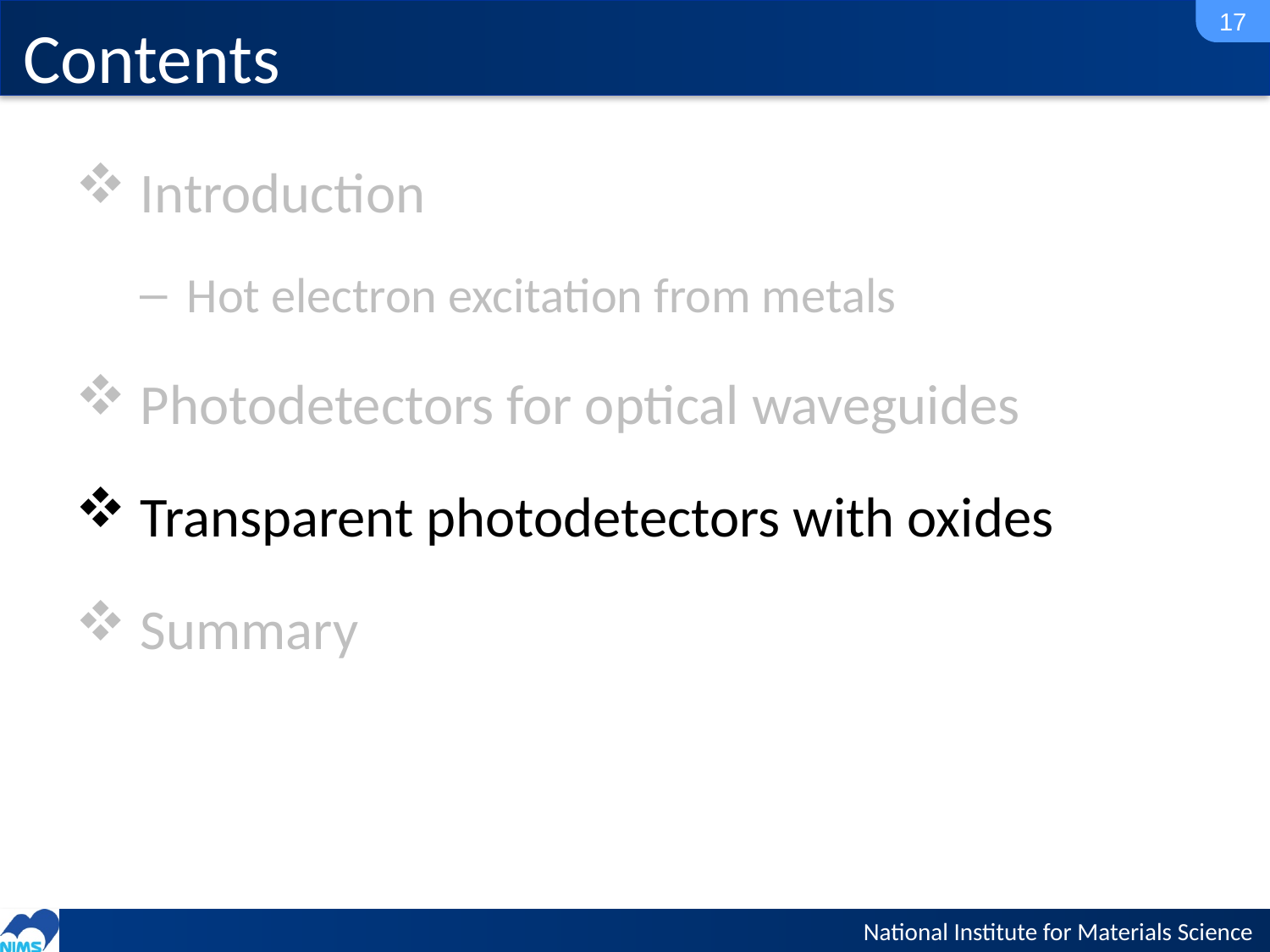

17
# Contents
Introduction
Hot electron excitation from metals
Photodetectors for optical waveguides
Transparent photodetectors with oxides
Summary